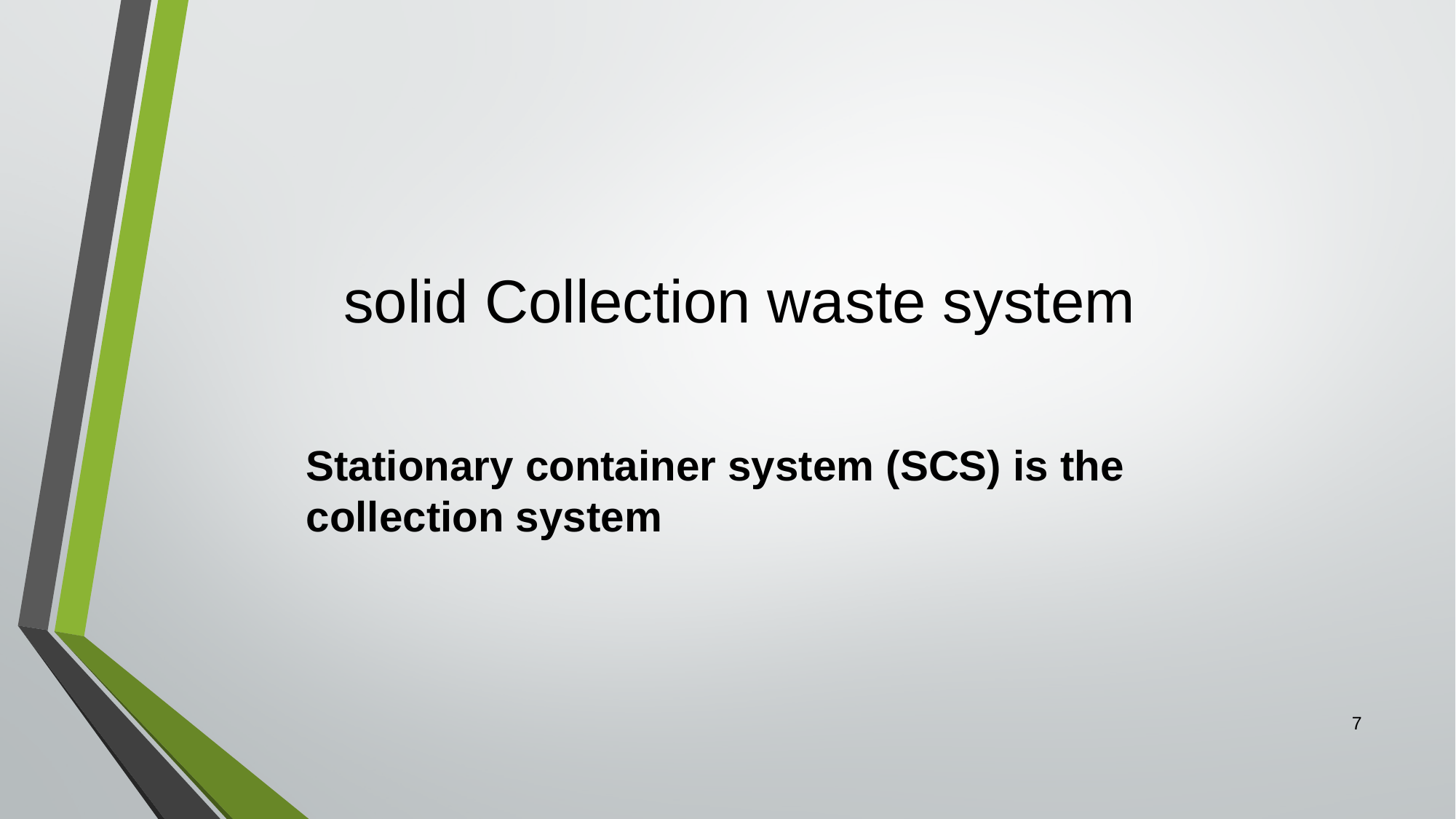

solid Collection waste system
Stationary container system (SCS) is the collection system

7